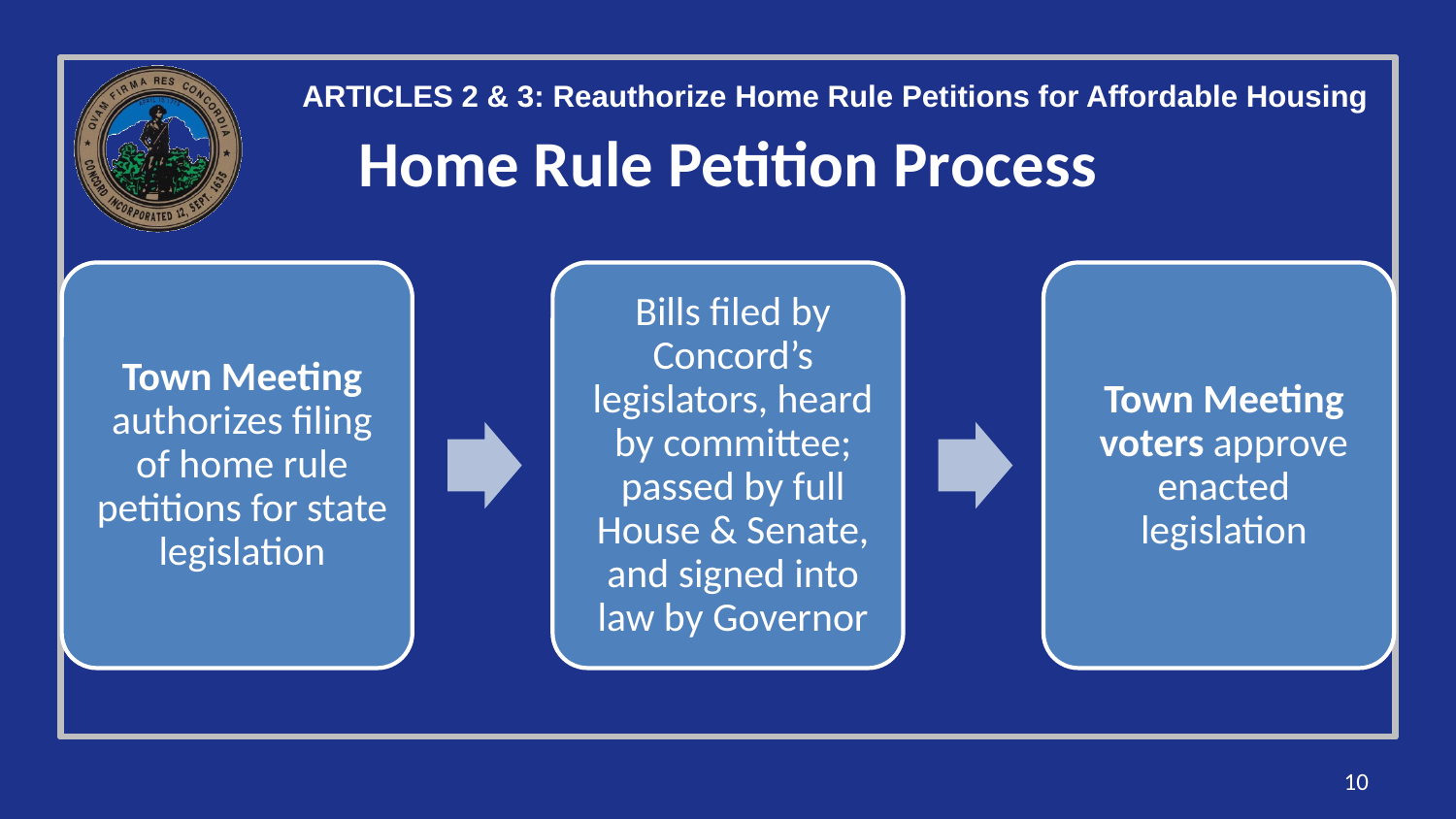

ARTICLES 2 & 3: Reauthorize Home Rule Petitions for Affordable Housing
Home Rule Petition Process
#
Town Meeting authorizes filing of home rule petitions for state legislation

Bills filed by Concord’s legislators, heard by committee; passed by full House & Senate, and signed into law by Governor

Town Meeting voters approve enacted legislation
10